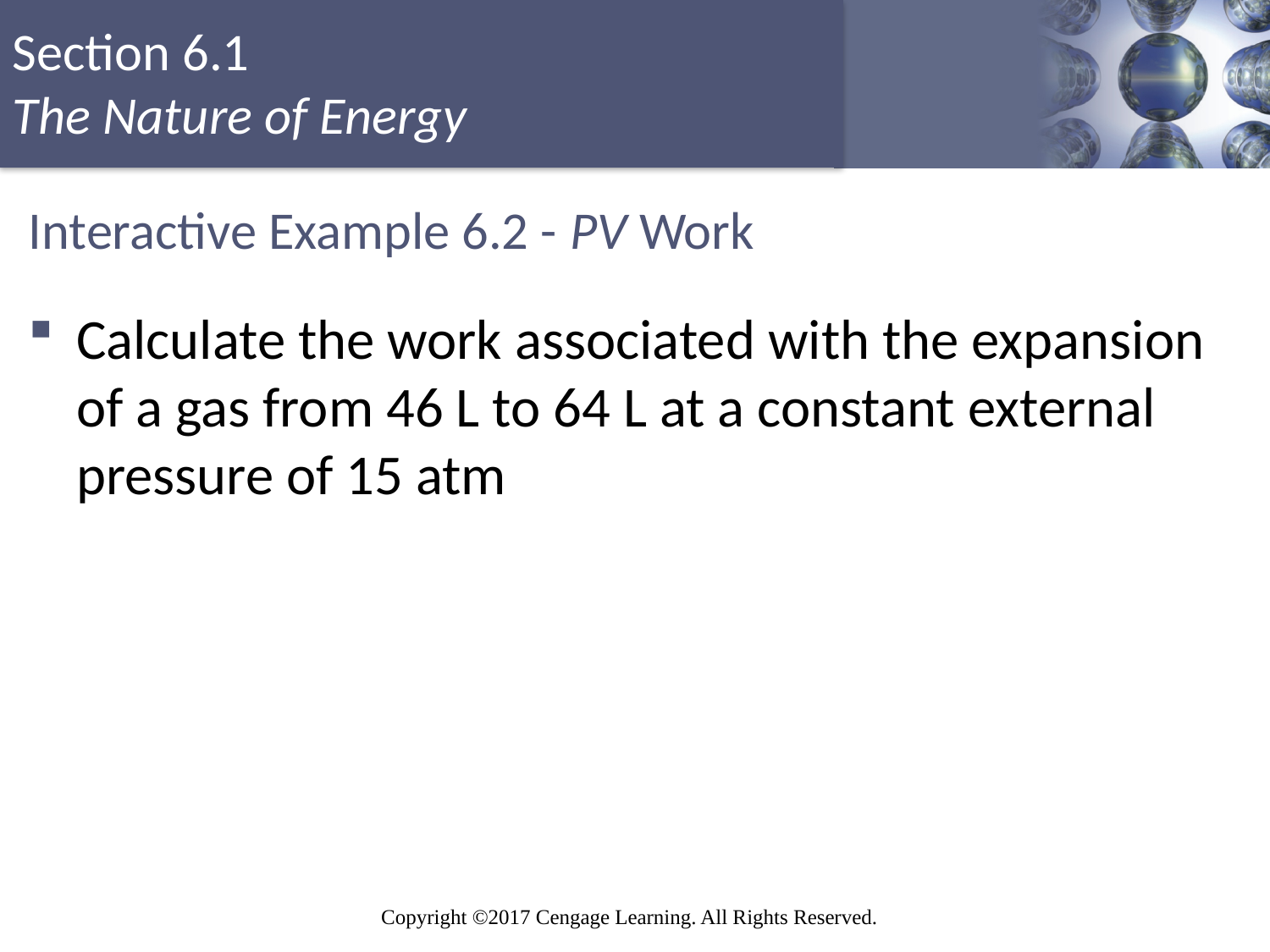

# Interactive Example 6.2 - PV Work
Calculate the work associated with the expansion of a gas from 46 L to 64 L at a constant external pressure of 15 atm